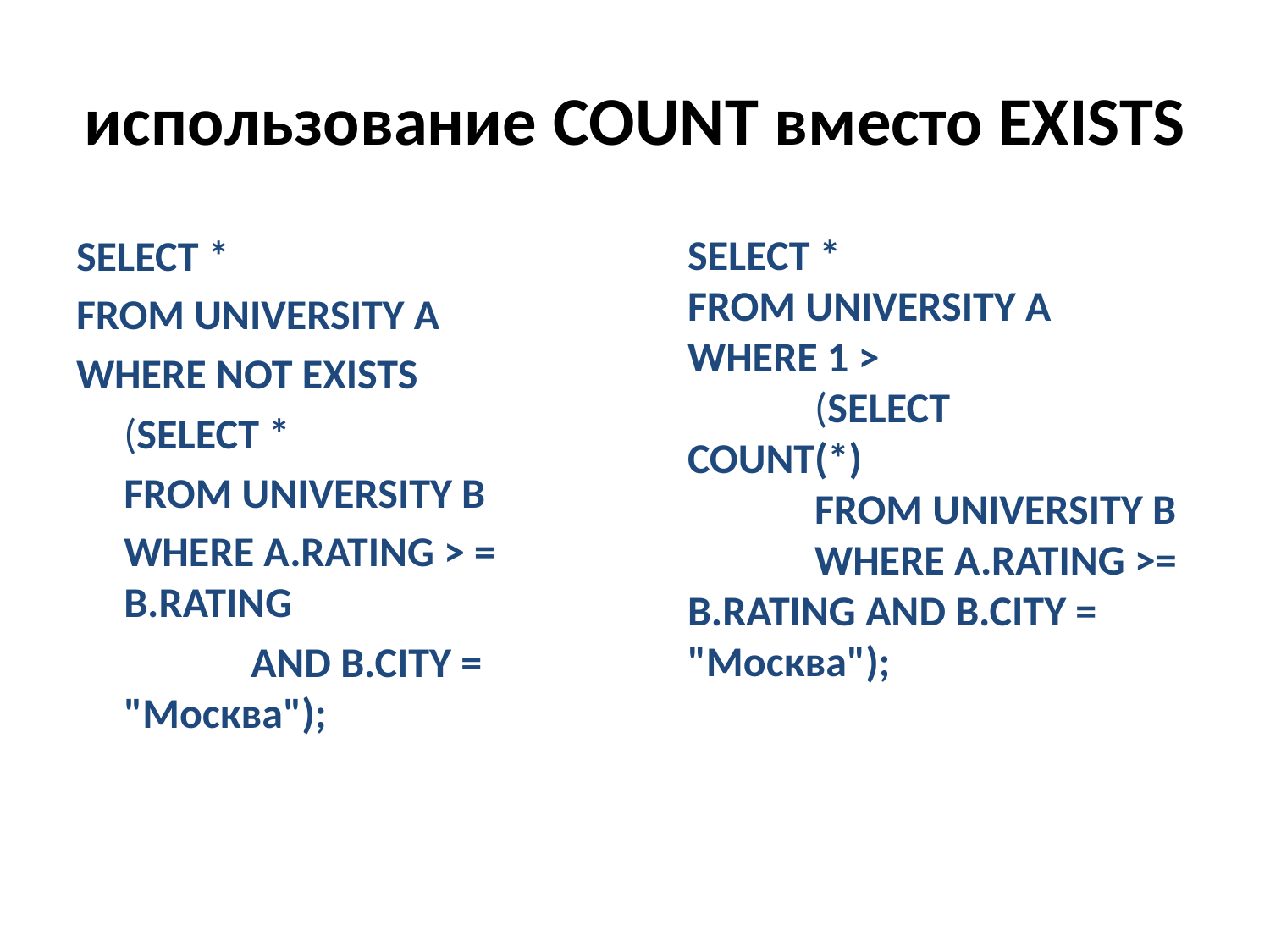

# использование COUNT вместо EXISTS
SELECT *
FROM UNIVERSITY A
WHERE 1 >
	(SELECT 	COUNT(*)
	FROM UNIVERSITY B
	WHERE A.RATING >= B.RATING AND B.CITY = "Москва");
SELECT *
FROM UNIVERSITY A
WHERE NOT EXISTS
	(SELECT *
	FROM UNIVERSITY B
	WHERE A.RATING > = B.RATING
		AND B.CITY = "Москва");